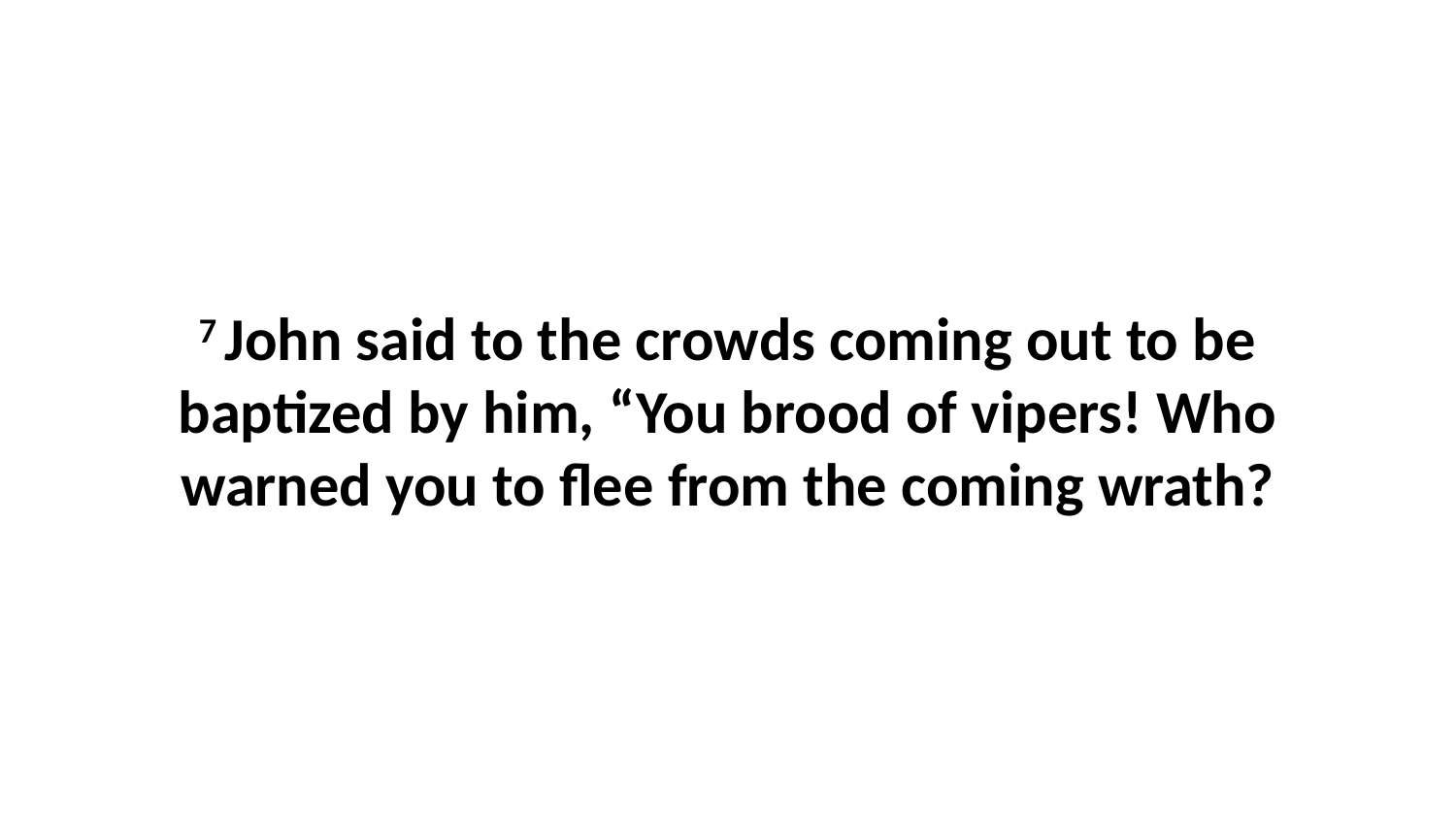

7 John said to the crowds coming out to be baptized by him, “You brood of vipers! Who warned you to flee from the coming wrath?